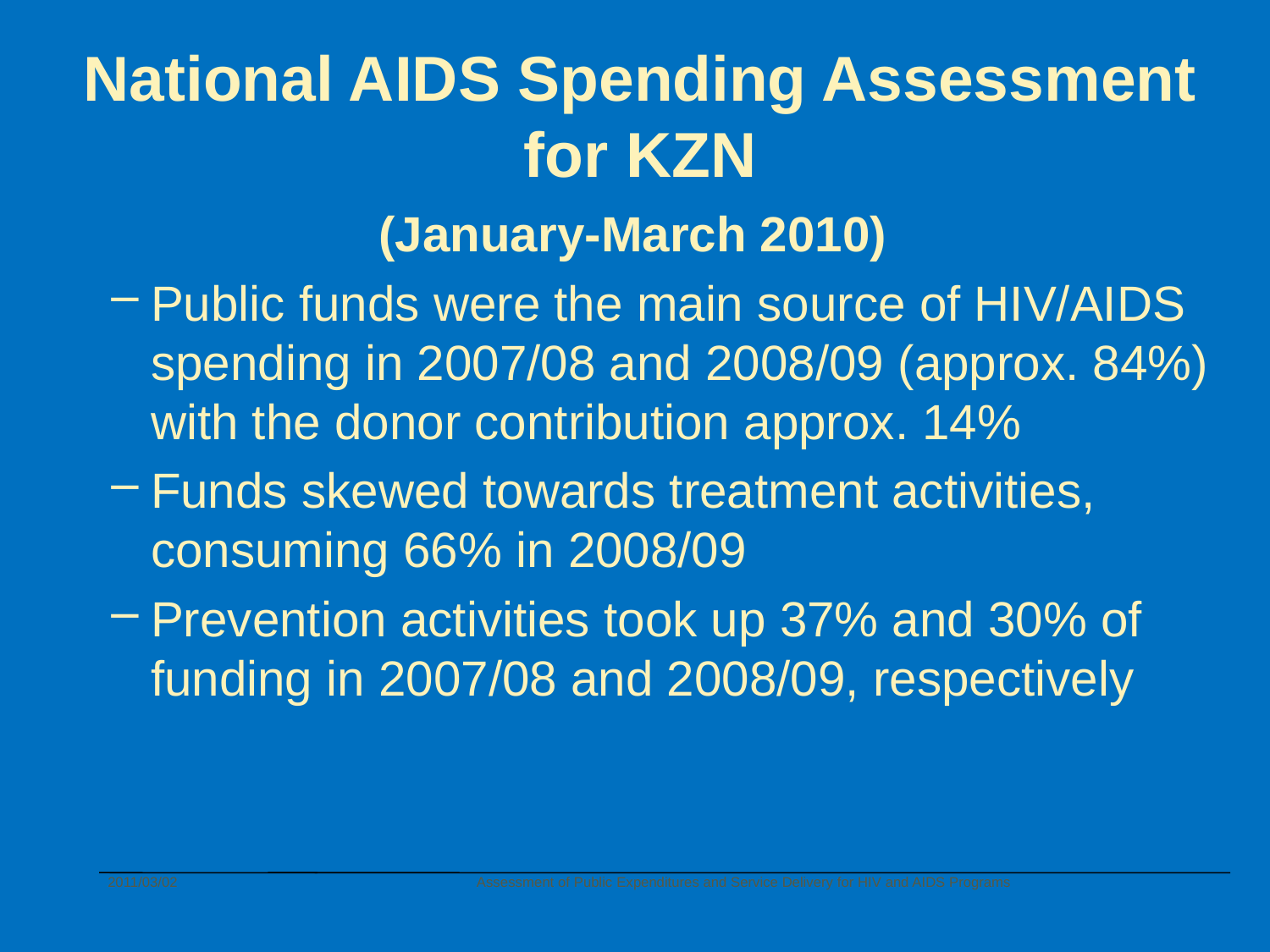

# National AIDS Spending Assessment for KZN
(January-March 2010)
Public funds were the main source of HIV/AIDS spending in 2007/08 and 2008/09 (approx. 84%) with the donor contribution approx. 14%
Funds skewed towards treatment activities, consuming 66% in 2008/09
Prevention activities took up 37% and 30% of funding in 2007/08 and 2008/09, respectively